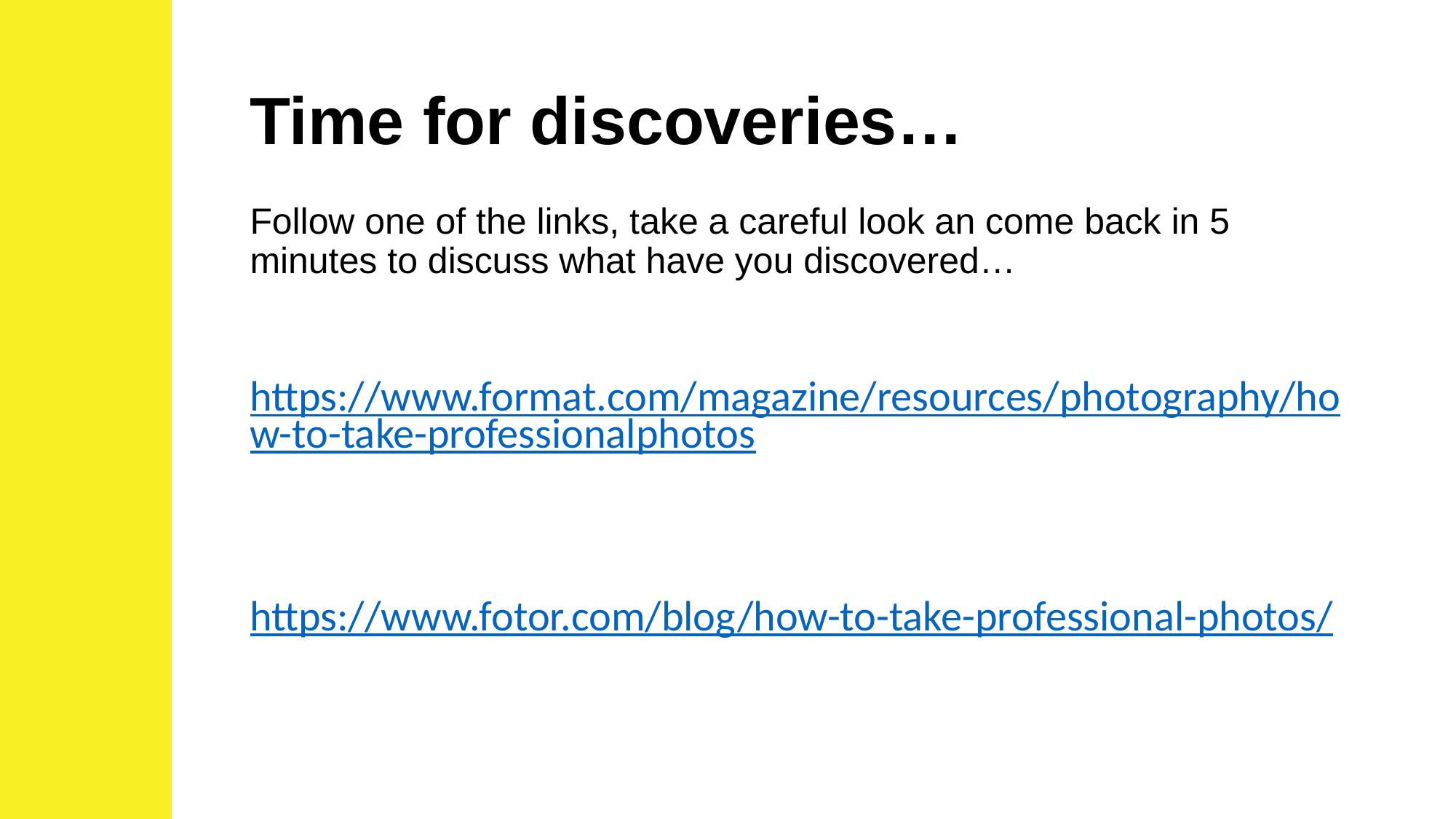

# Time for discoveries…
Follow one of the links, take a careful look an come back in 5 minutes to discuss what have you discovered…

https://www.format.com/magazine/resources/photography/how-to-take-professionalphotos

https://www.fotor.com/blog/how-to-take-professional-photos/